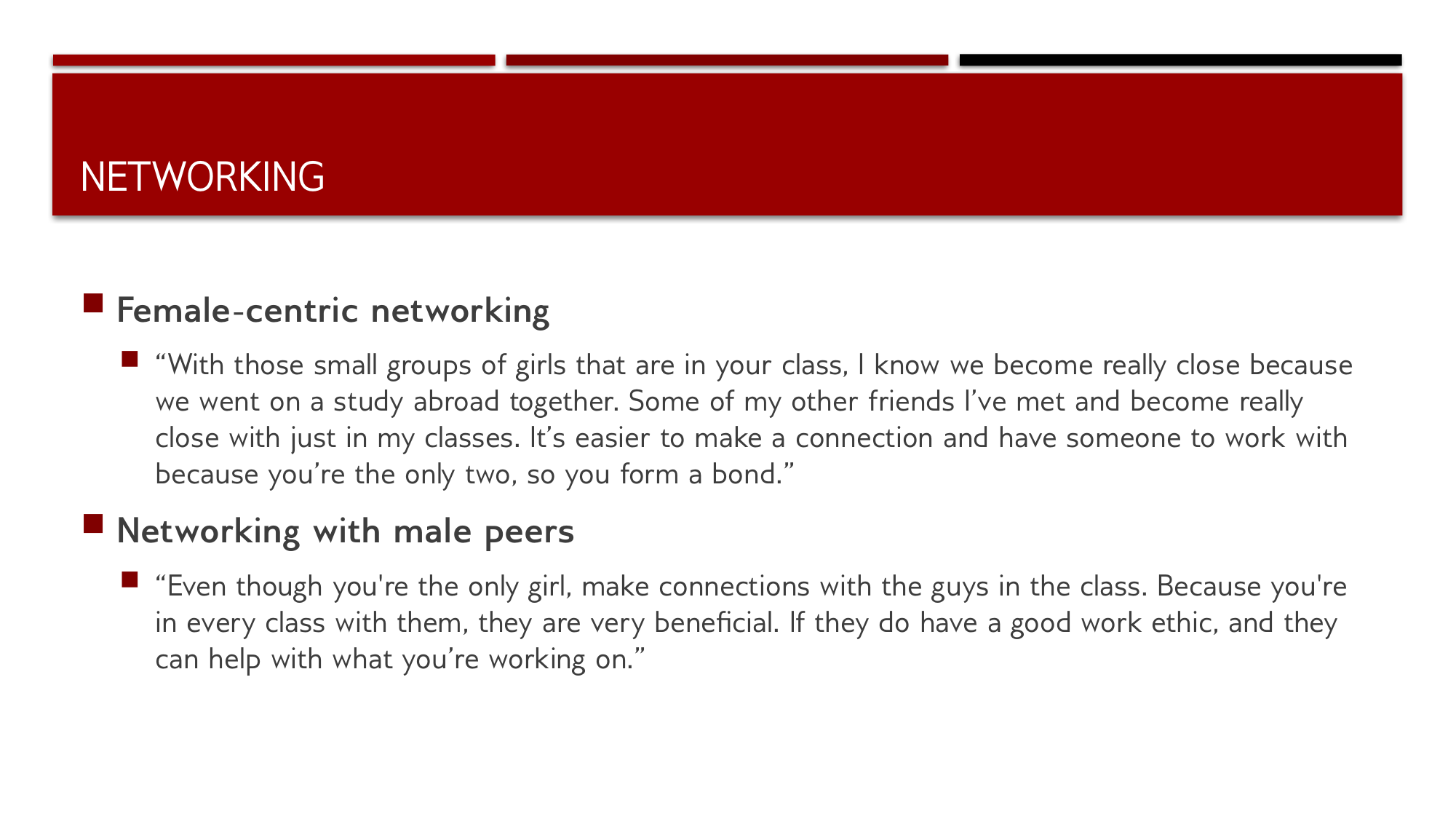

# Networking
Female-centric networking
“With those small groups of girls that are in your class, I know we become really close because we went on a study abroad together. Some of my other friends I’ve met and become really close with just in my classes. It’s easier to make a connection and have someone to work with because you’re the only two, so you form a bond.”
Networking with male peers
“Even though you're the only girl, make connections with the guys in the class. Because you're in every class with them, they are very beneficial. If they do have a good work ethic, and they can help with what you’re working on.”